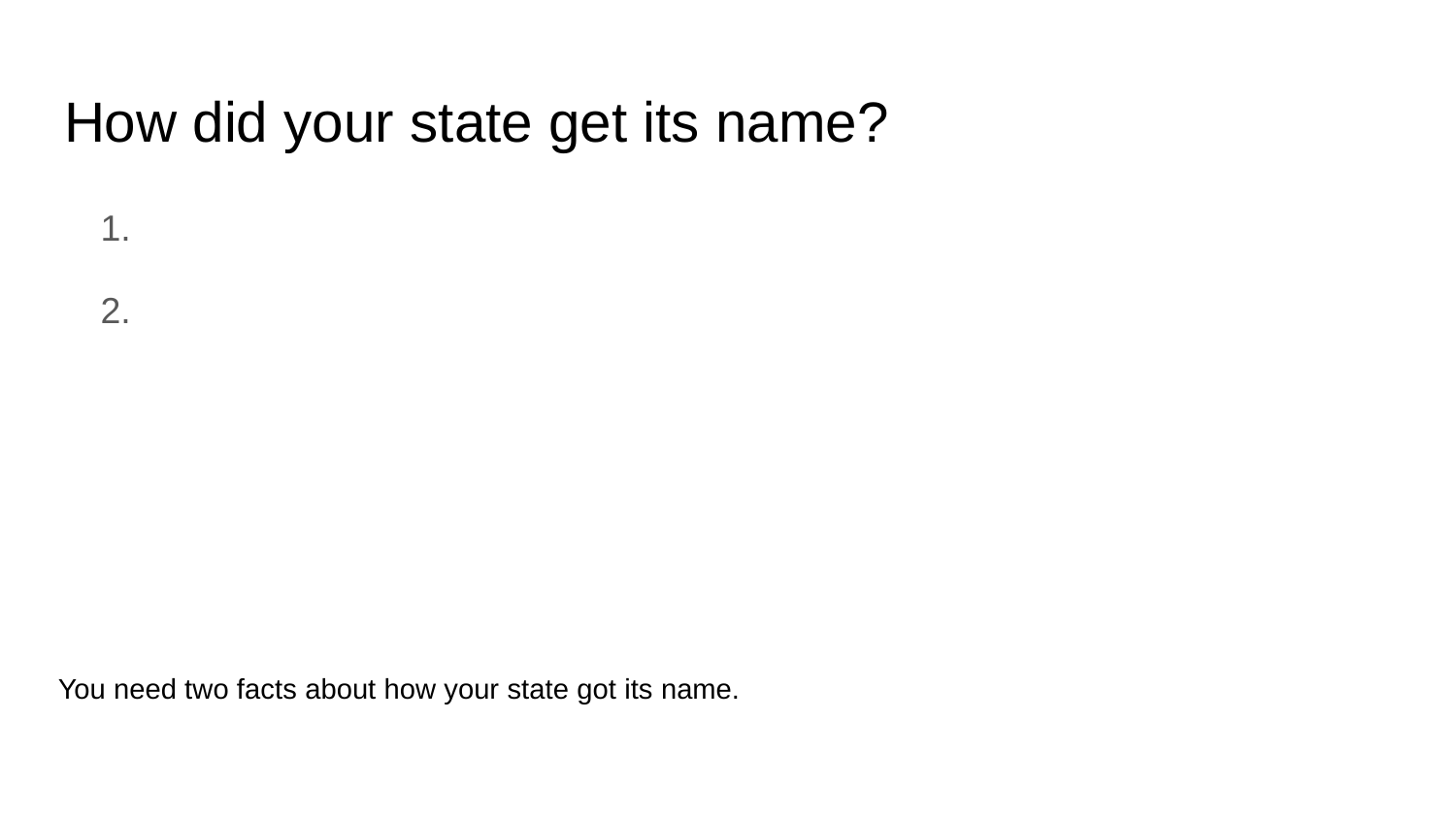

# How did your state get its name?

You need two facts about how your state got its name.